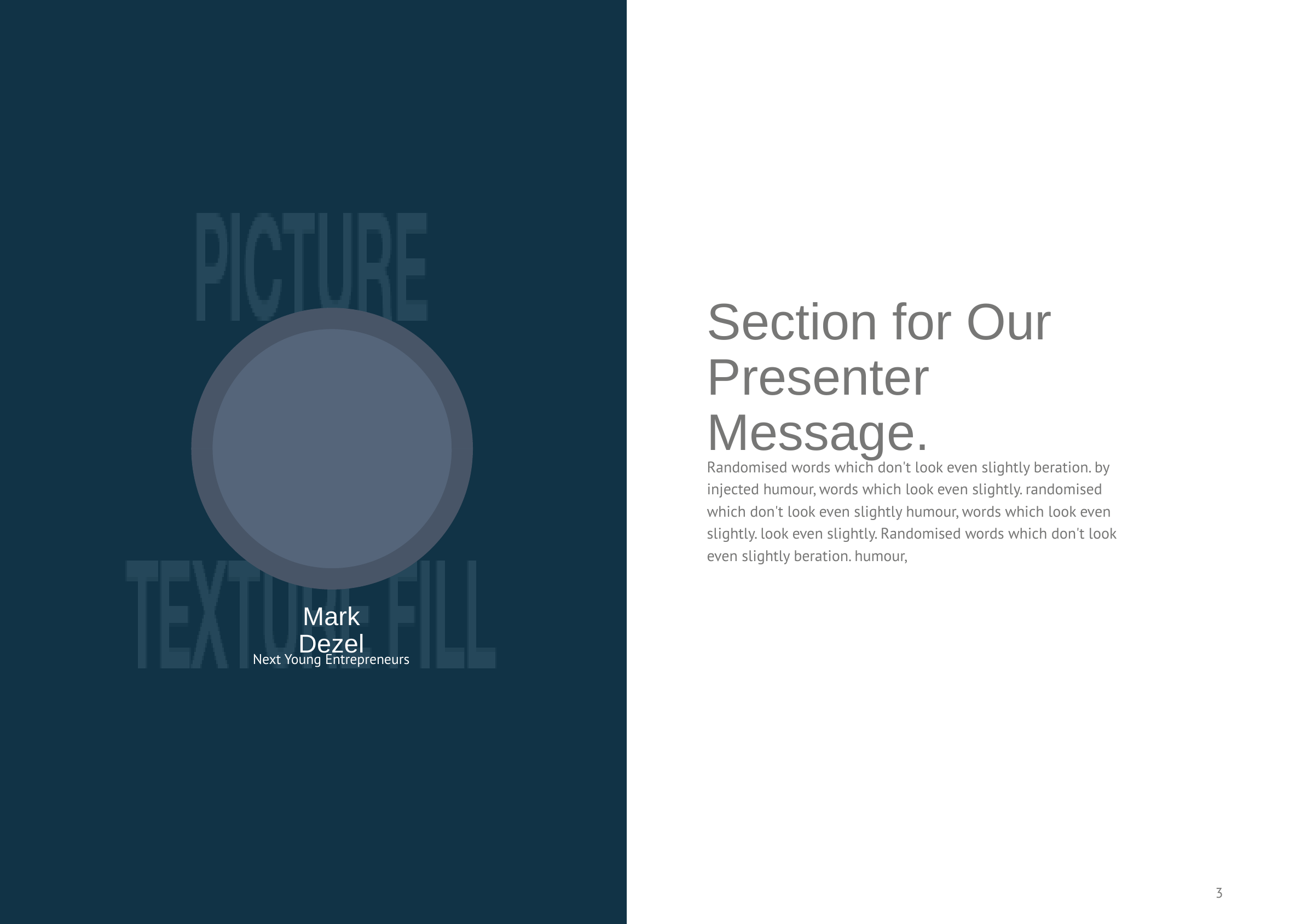

Section for Our Presenter Message.

Randomised words which don't look even slightly beration. by injected humour, words which look even slightly. randomised which don't look even slightly humour, words which look even slightly. look even slightly. Randomised words which don't look even slightly beration. humour,

Mark Dezel
Next Young Entrepreneurs
Flato Presentation
3